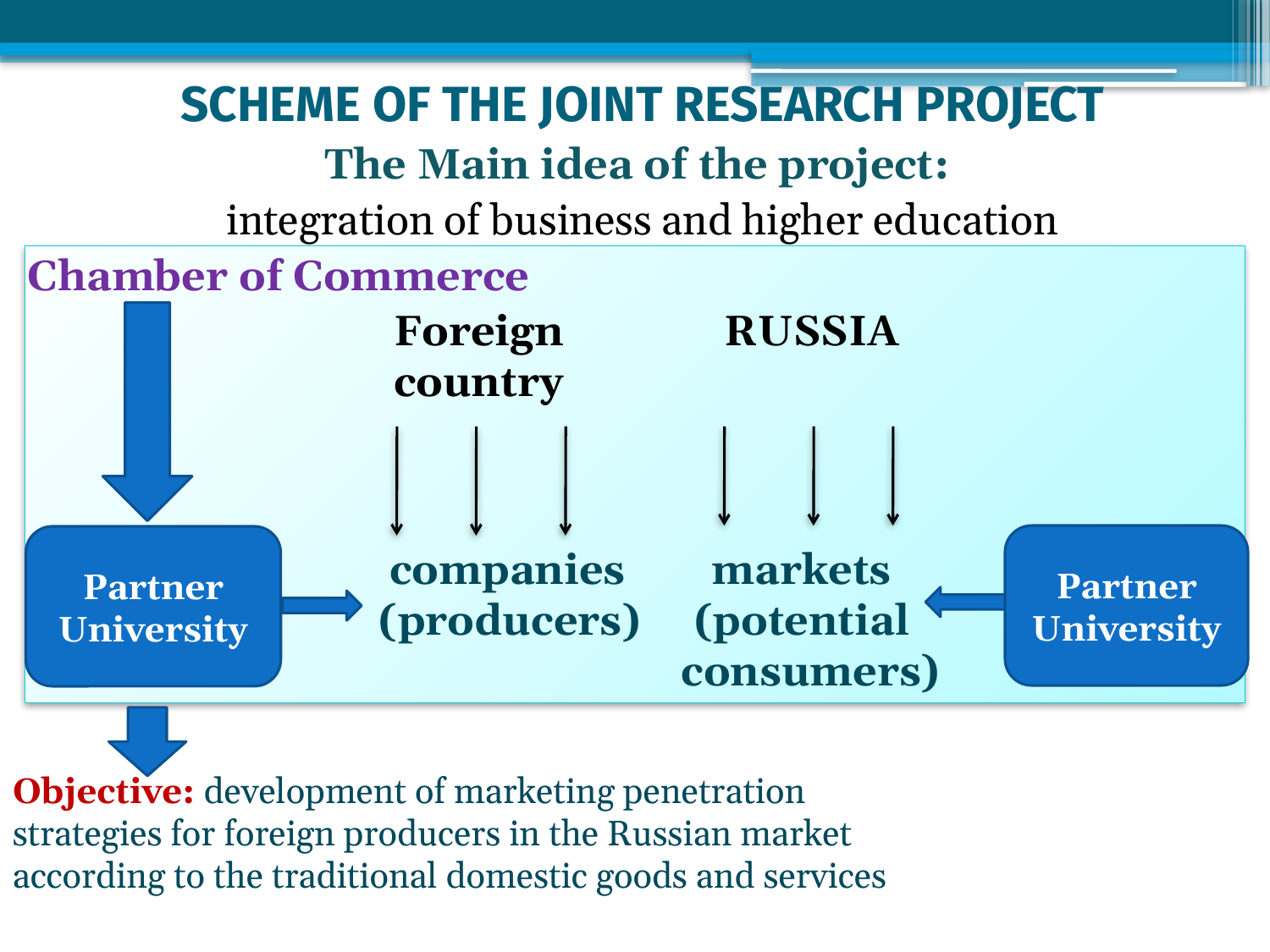

SCHEME OF THE JOINT RESEARCH PROJECT
The Main idea of the project:
integration of business and higher education
Chamber of Commerce

                                 Foreign               RUSSIA
                                 country

Partner University
Partner University
 companies        markets
(producers)     (potential
                            consumers)

Objective: development of marketing penetration
strategies for foreign producers in the Russian market according to the traditional domestic goods and services